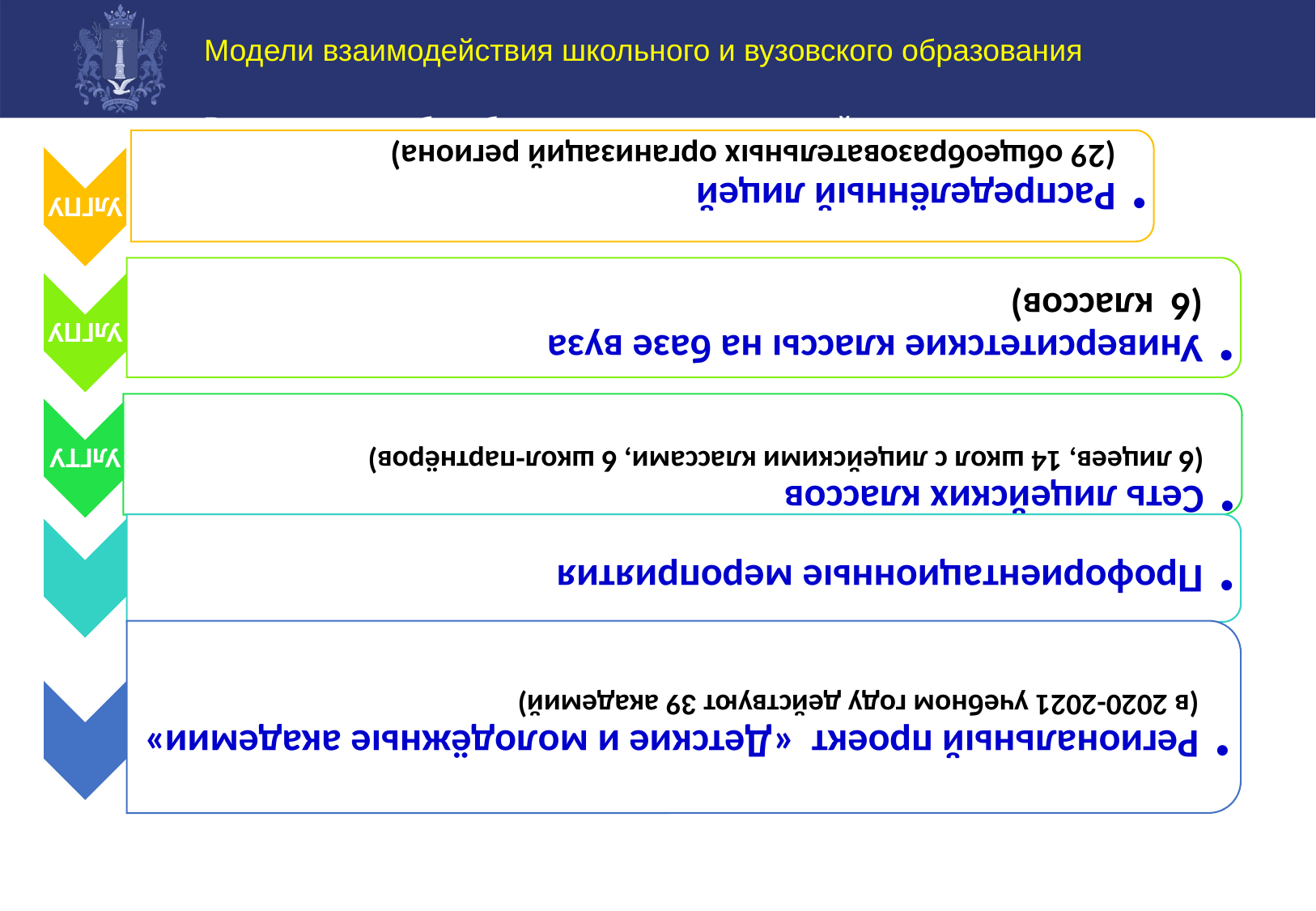

Модели взаимодействия школьного и вузовского образования
Руководителям общеобразовательных организаций
УлГПУ

Распределённый лицей
(29 общеобразовательных организаций региона)

УлГПУ
Университетские классы на базе вуза
(6  классов)
УлГТУ
Сеть лицейских классов
(6 лицеев, 14 школ с лицейскими классами, 6 школ-партнёров)

Профориентационные мероприятия

Региональный проект  «Детские и молодёжные академии»
(в 2020-2021 учебном году действуют 39 академий)